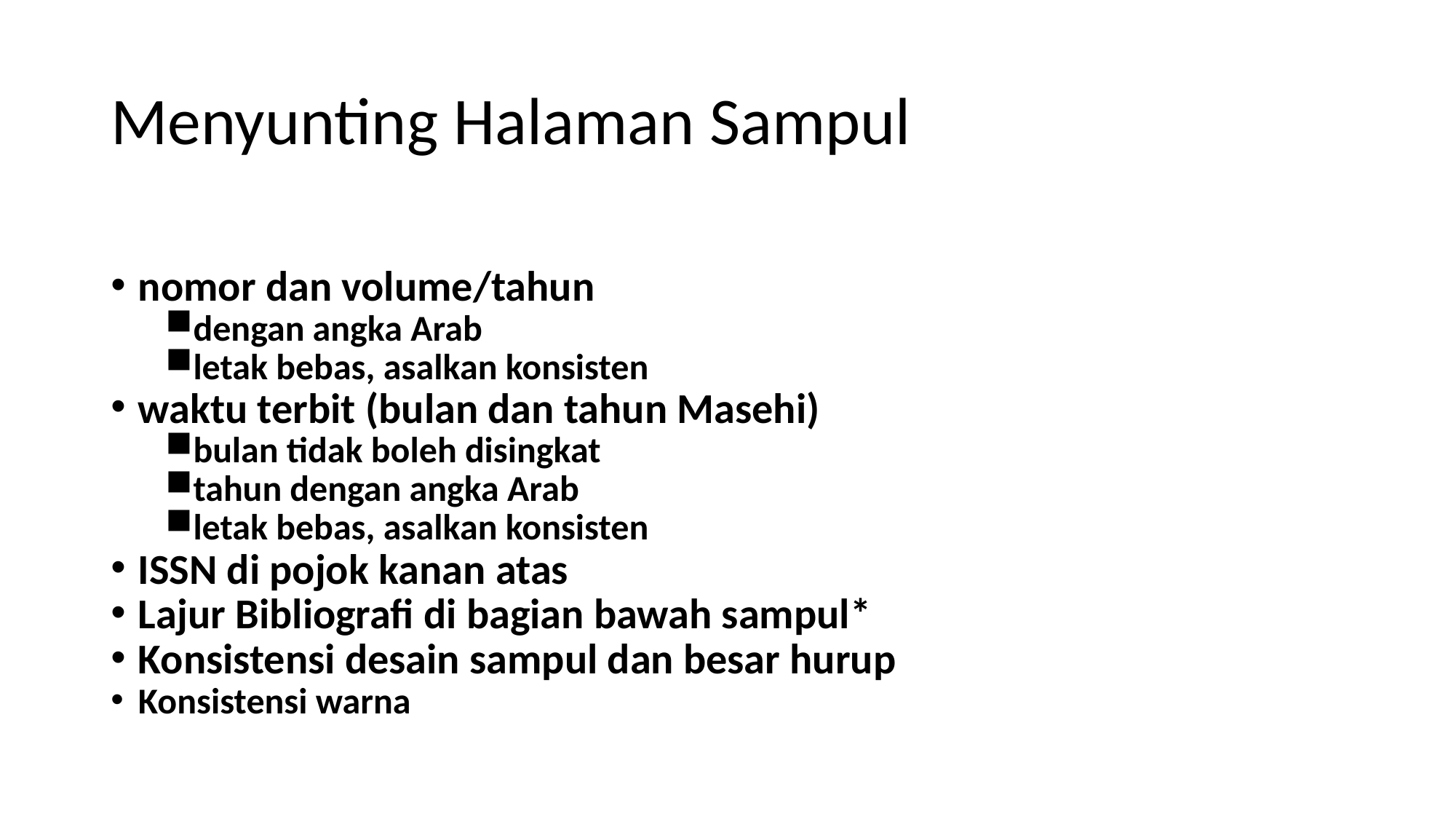

# Menyunting Halaman Sampul
ISSN di pojok kanan atas: ISSN 1234-5678
nomor dan volume/tahun
dengan angka Arab
letak bebas, asalkan konsisten
waktu terbit (bulan dan tahun Masehi)
bulan tidak boleh disingkat
tahun dengan angka Arab
letak bebas, asalkan konsisten
ISSN di pojok kanan atas
Lajur Bibliografi di bagian bawah sampul*
Konsistensi desain sampul dan besar hurup
Konsistensi warna